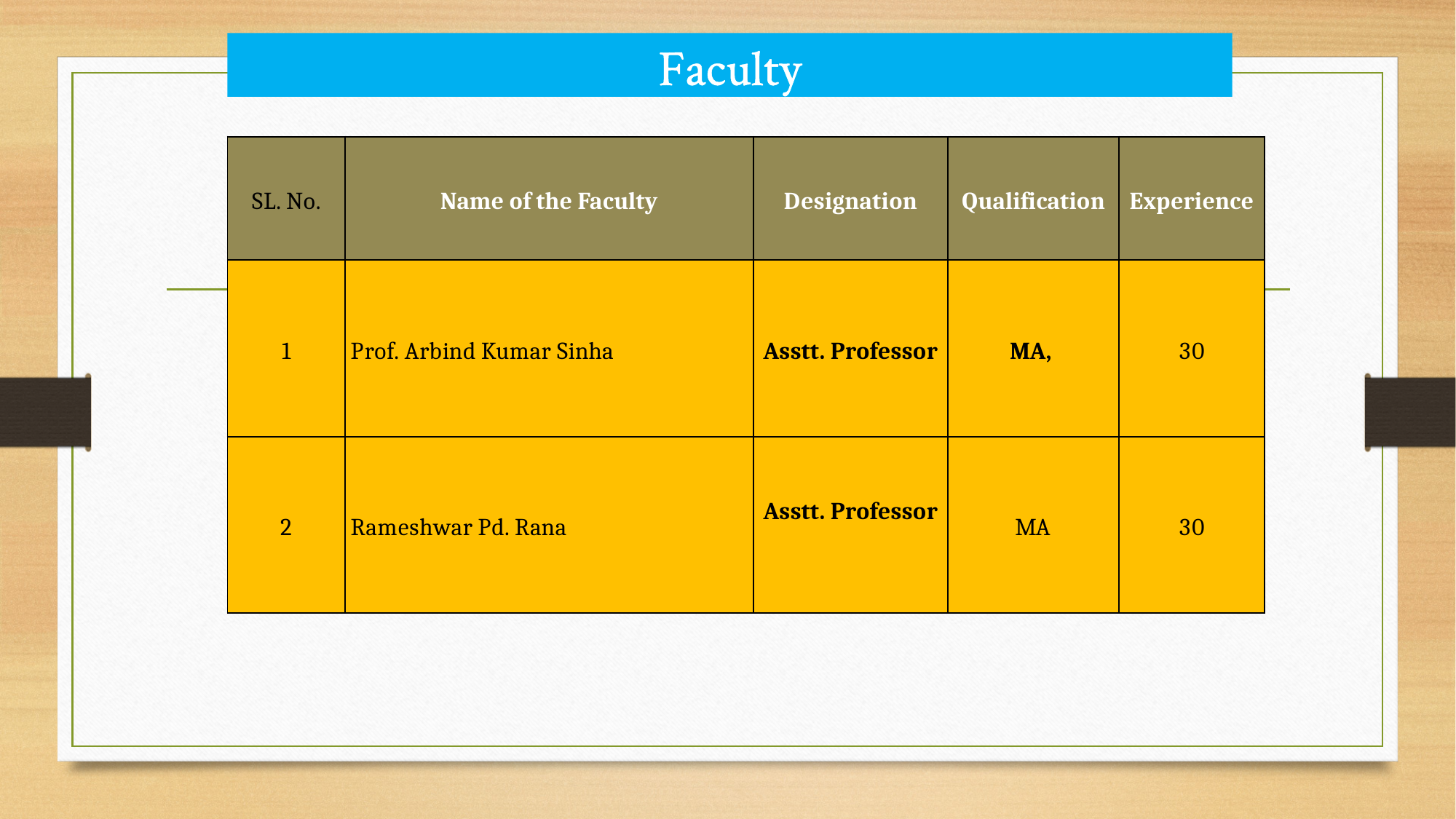

# Faculty
| SL. No. | Name of the Faculty | Designation | Qualification | Experience |
| --- | --- | --- | --- | --- |
| 1 | Prof. Arbind Kumar Sinha | Asstt. Professor | MA, | 30 |
| 2 | Rameshwar Pd. Rana | Asstt. Professor | MA | 30 |